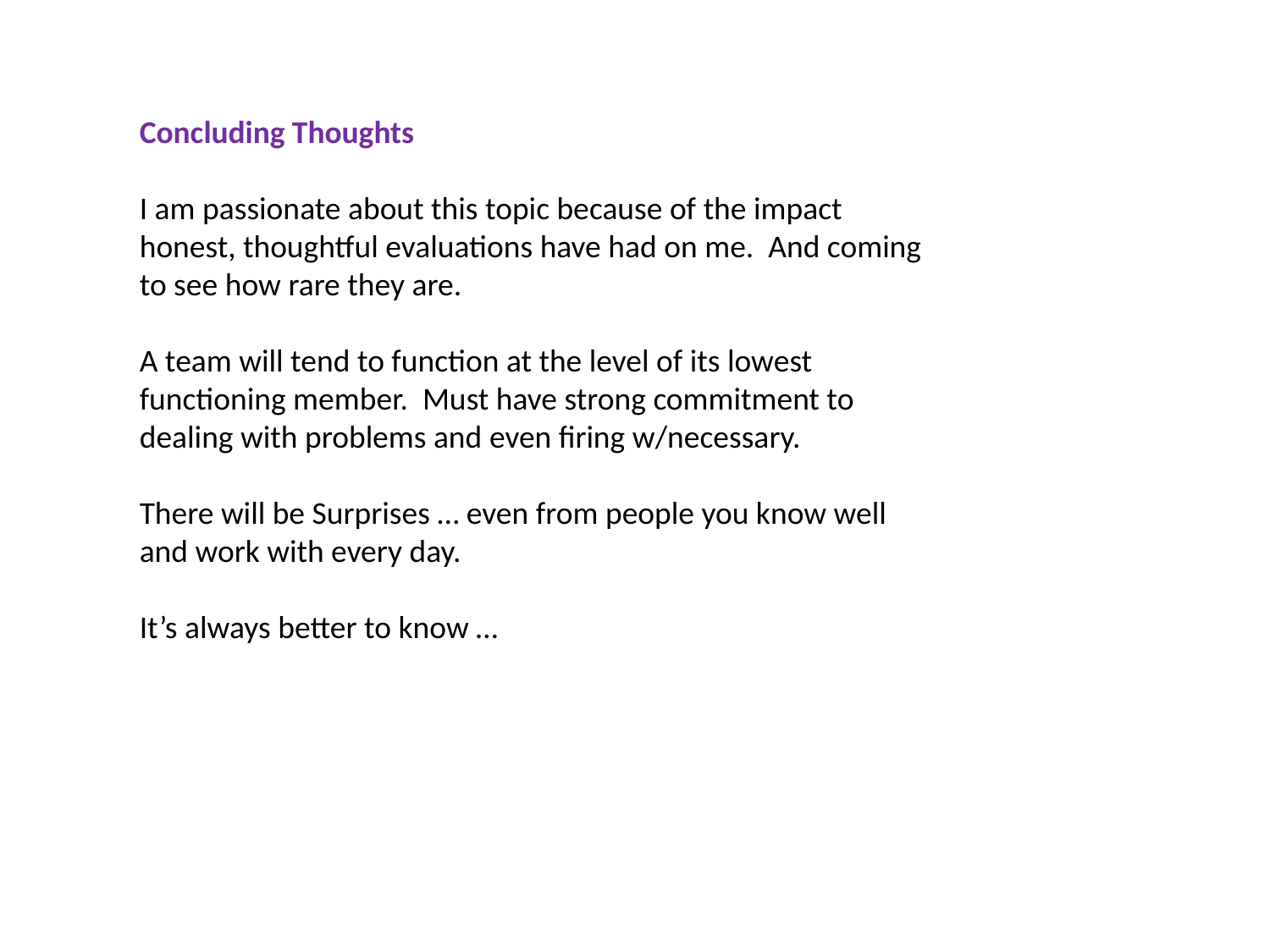

Concluding Thoughts

I am passionate about this topic because of the impact honest, thoughtful evaluations have had on me.  And coming to see how rare they are.

A team will tend to function at the level of its lowest functioning member.  Must have strong commitment to dealing with problems and even firing w/necessary.

There will be Surprises … even from people you know well and work with every day.

It’s always better to know …

#